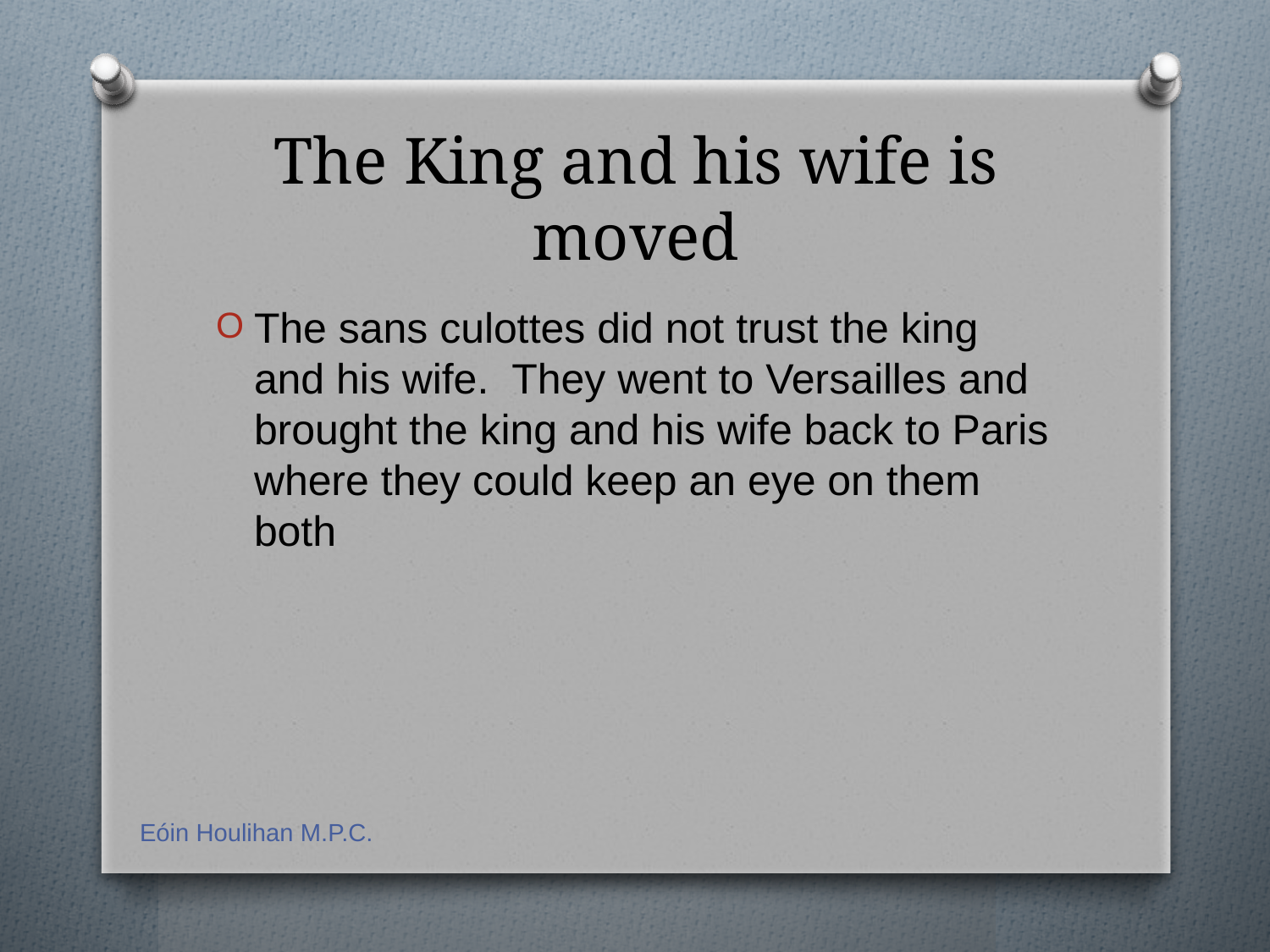

# The King and his wife is moved
The sans culottes did not trust the king and his wife.  They went to Versailles and brought the king and his wife back to Paris where they could keep an eye on them both
Eóin Houlihan M.P.C.